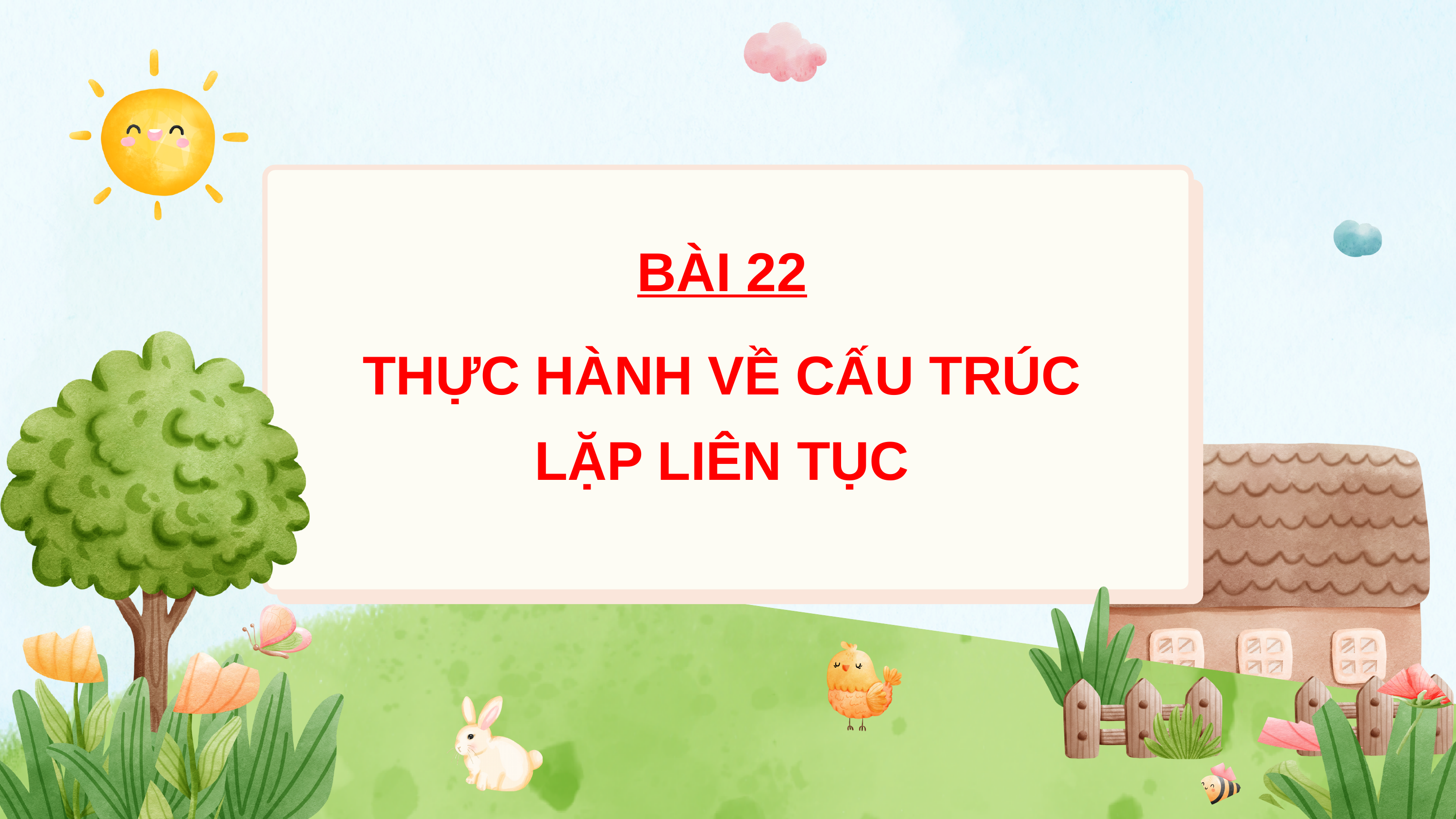

BÀI 22
THỰC HÀNH VỀ CẤU TRÚC LẶP LIÊN TỤC